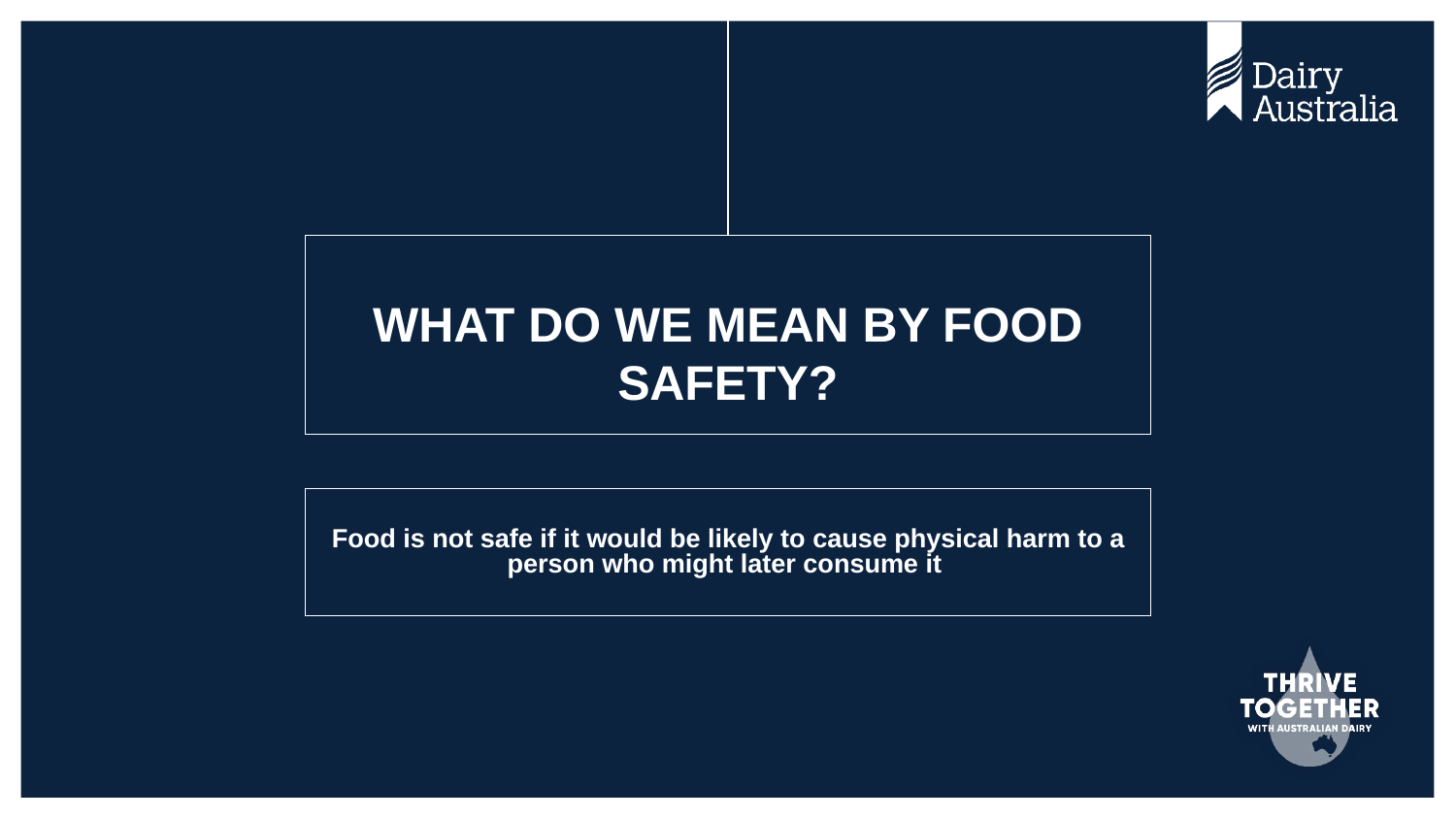

WHAT DO WE MEAN BY FOOD SAFETY?

Food is not safe if it would be likely to cause physical harm to a person who might later consume it